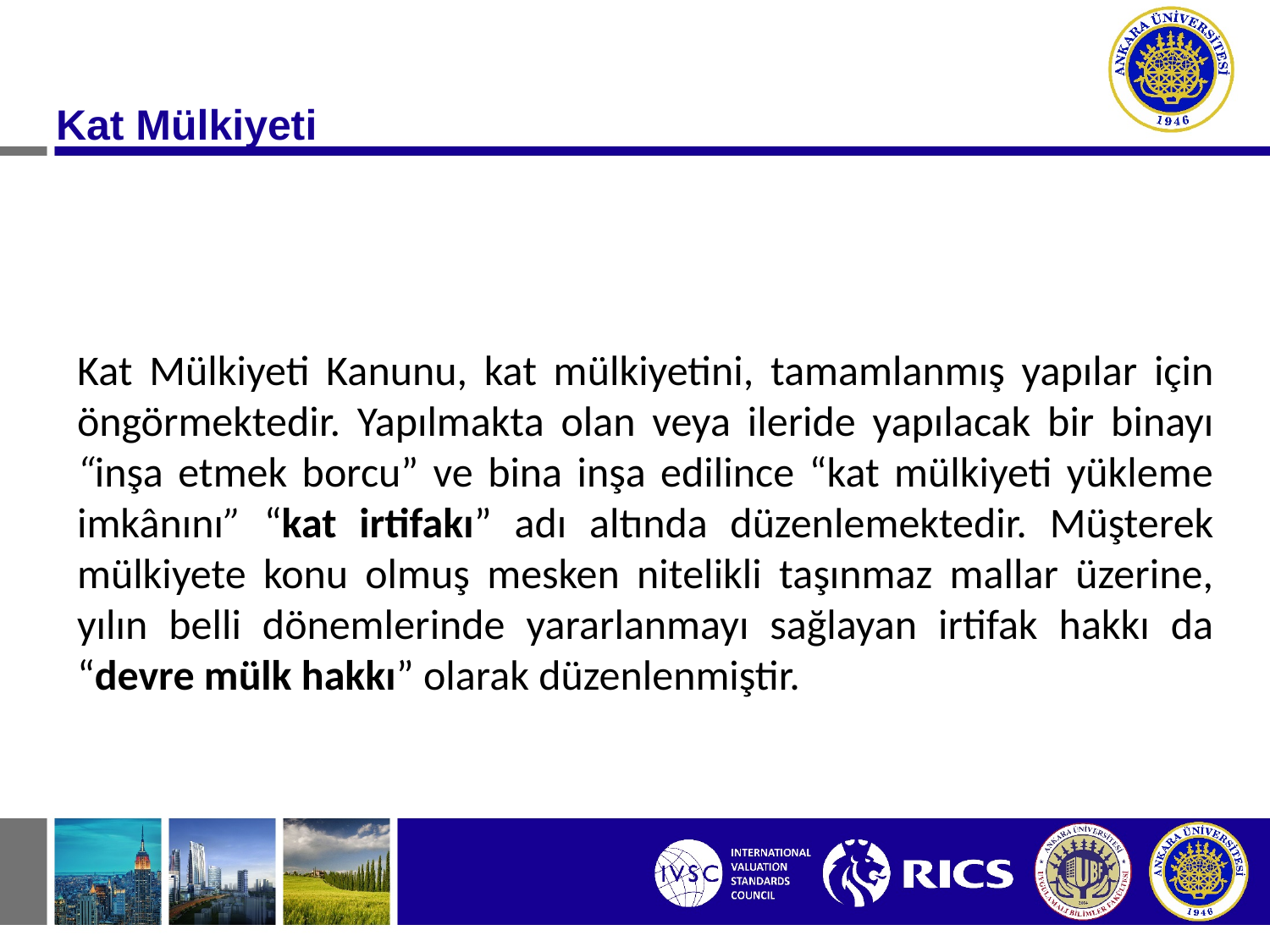

Kat Mülkiyeti

Kat Mülkiyeti Kanunu, kat mülkiyetini, tamamlanmış yapılar için öngörmektedir. Yapılmakta olan veya ileride yapılacak bir binayı “inşa etmek borcu” ve bina inşa edilince “kat mülkiyeti yükleme imkânını” “kat irtifakı” adı altında düzenlemektedir. Müşterek mülkiyete konu olmuş mesken nitelikli taşınmaz mallar üzerine, yılın belli dönemlerinde yararlanmayı sağlayan irtifak hakkı da “devre mülk hakkı” olarak düzenlenmiştir.